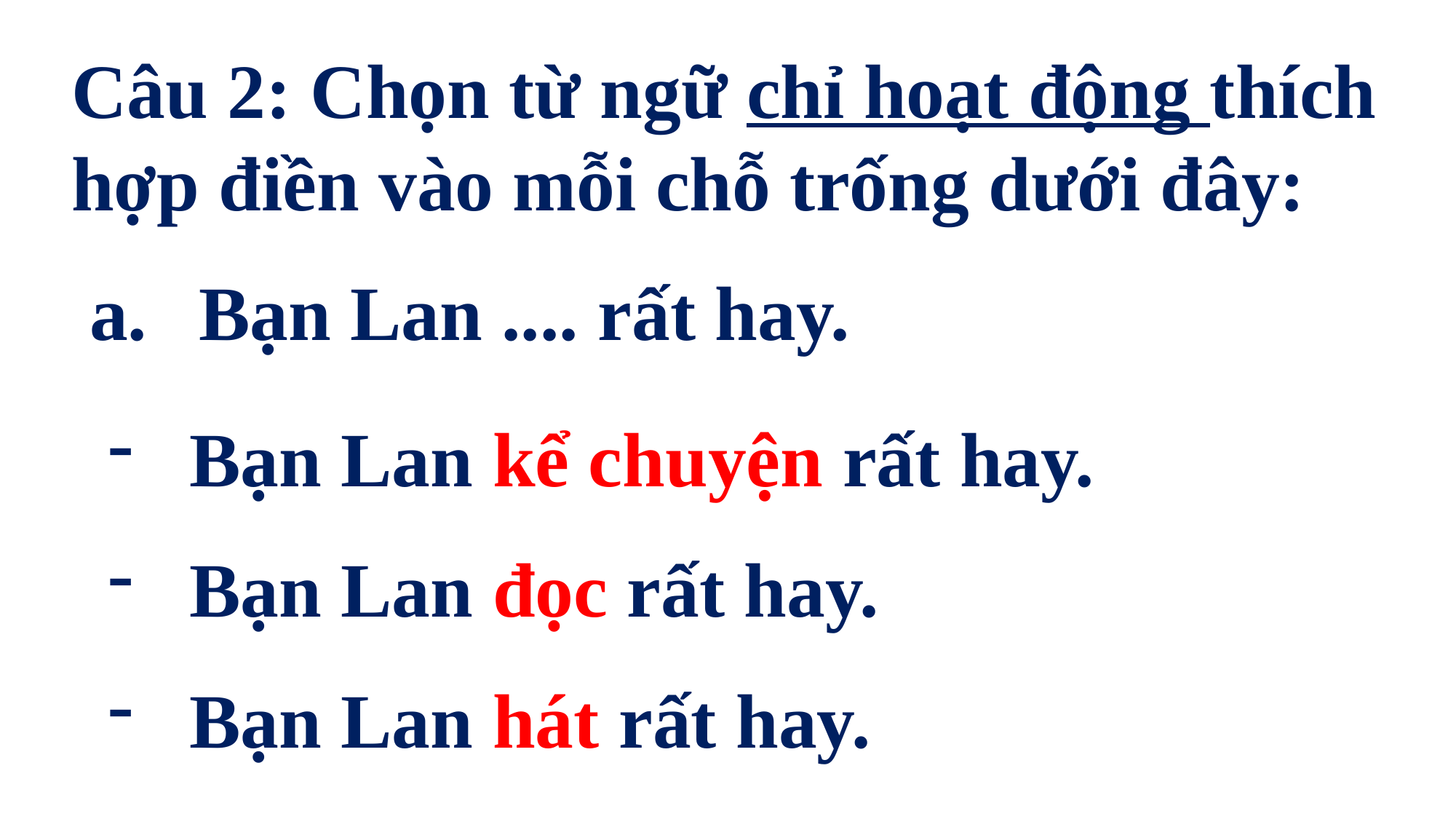

Câu 2: Chọn từ ngữ chỉ hoạt động thích hợp điền vào mỗi chỗ trống dưới đây:
Bạn Lan .... rất hay.
Bạn Lan kể chuyện rất hay.
Bạn Lan đọc rất hay.
Bạn Lan hát rất hay.